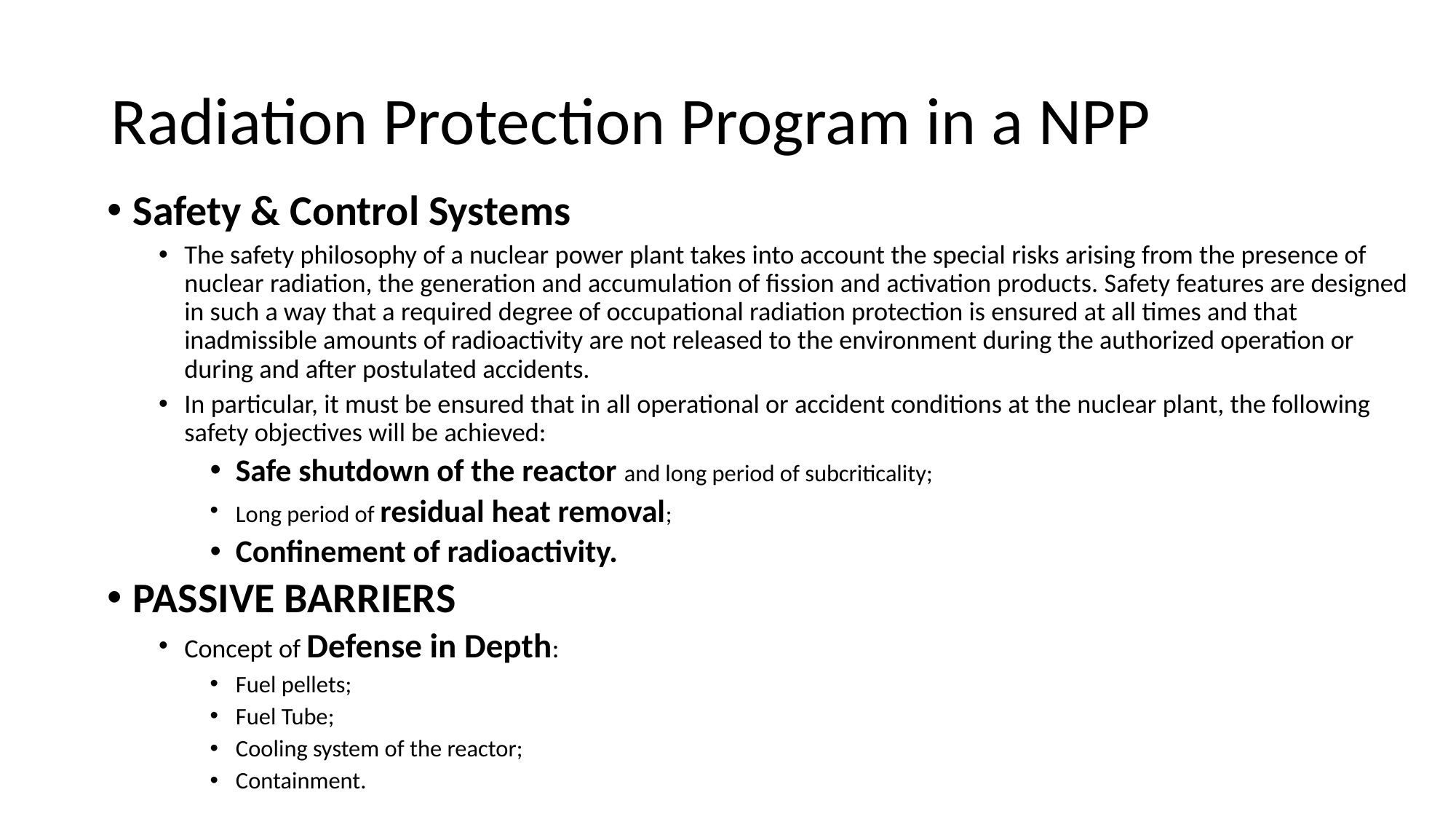

# Radiation Protection Program in a NPP
Safety & Control Systems
The safety philosophy of a nuclear power plant takes into account the special risks arising from the presence of nuclear radiation, the generation and accumulation of fission and activation products. Safety features are designed in such a way that a required degree of occupational radiation protection is ensured at all times and that inadmissible amounts of radioactivity are not released to the environment during the authorized operation or during and after postulated accidents.
In particular, it must be ensured that in all operational or accident conditions at the nuclear plant, the following safety objectives will be achieved:
Safe shutdown of the reactor and long period of subcriticality;
Long period of residual heat removal;
Confinement of radioactivity.
PASSIVE BARRIERS
Concept of Defense in Depth:
Fuel pellets;
Fuel Tube;
Cooling system of the reactor;
Containment.